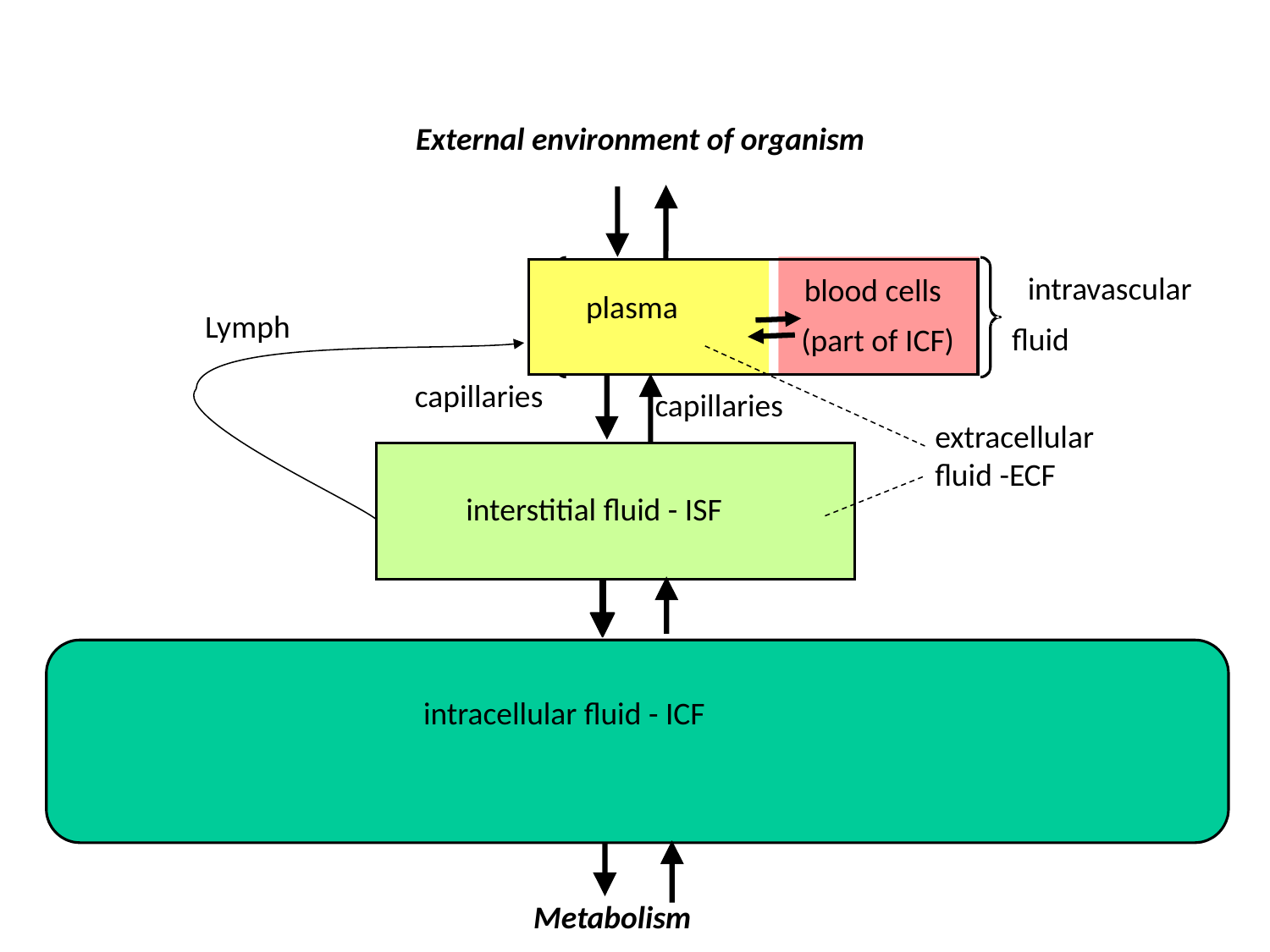

External environment of organism

intravascular
blood cells
plasma

Lymph

fluid
(part of ICF)

capillaries
capillaries
extracellular
fluid -ECF

interstitial fluid - ISF

intracellular fluid - ICF

Metabolism